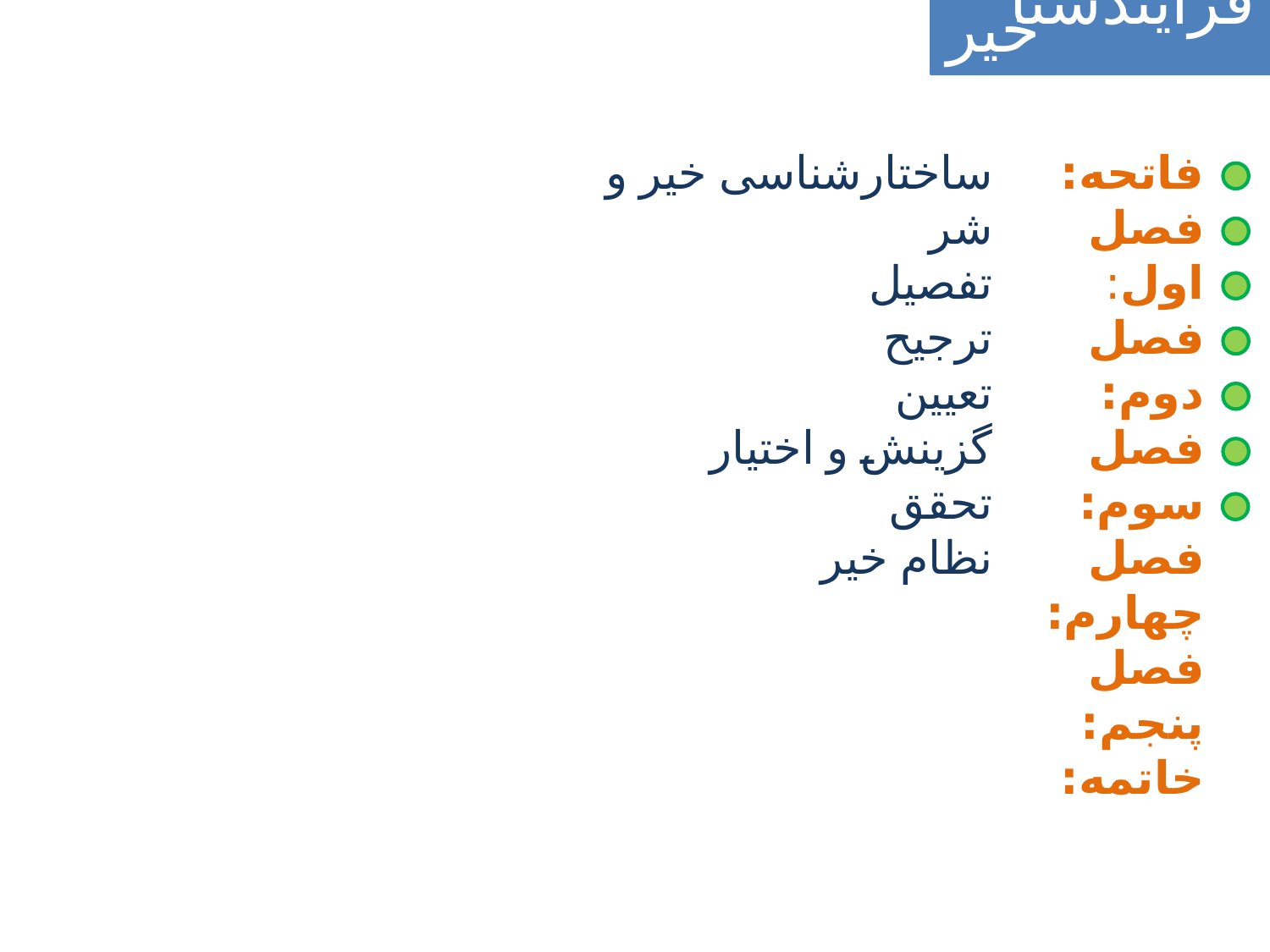

فرآیندشناسی
خیر
ساختار‌شناسی خیر و شر
تفصیل
ترجیح
تعیین
گزینش و اختیار
تحقق
نظام خیر
فاتحه:
فصل اول:
فصل دوم:
فصل سوم:
فصل چهارم:
فصل پنجم:
خاتمه: